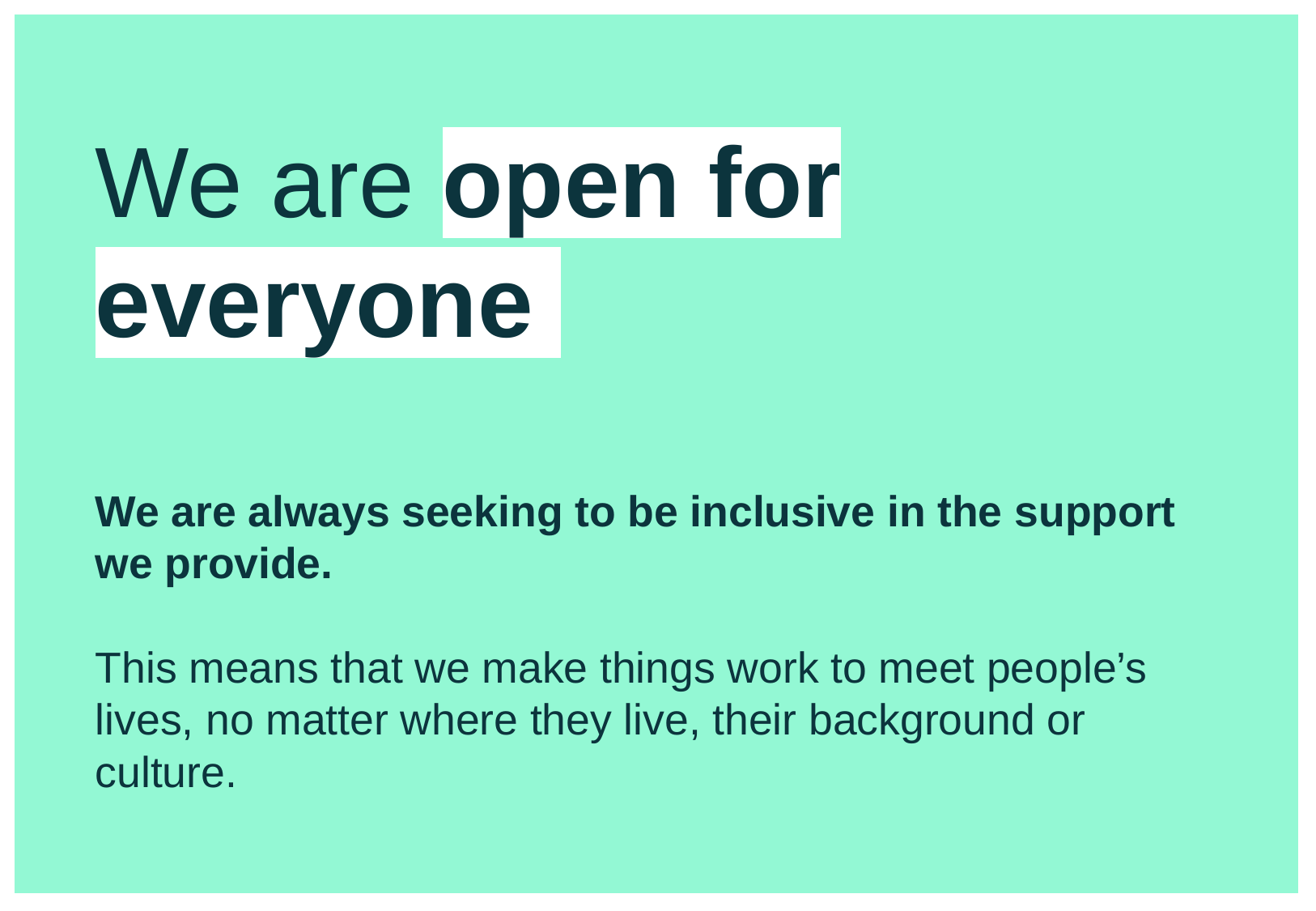

We are open for everyone
We are always seeking to be inclusive in the support we provide.

This means that we make things work to meet people’s lives, no matter where they live, their background or culture.